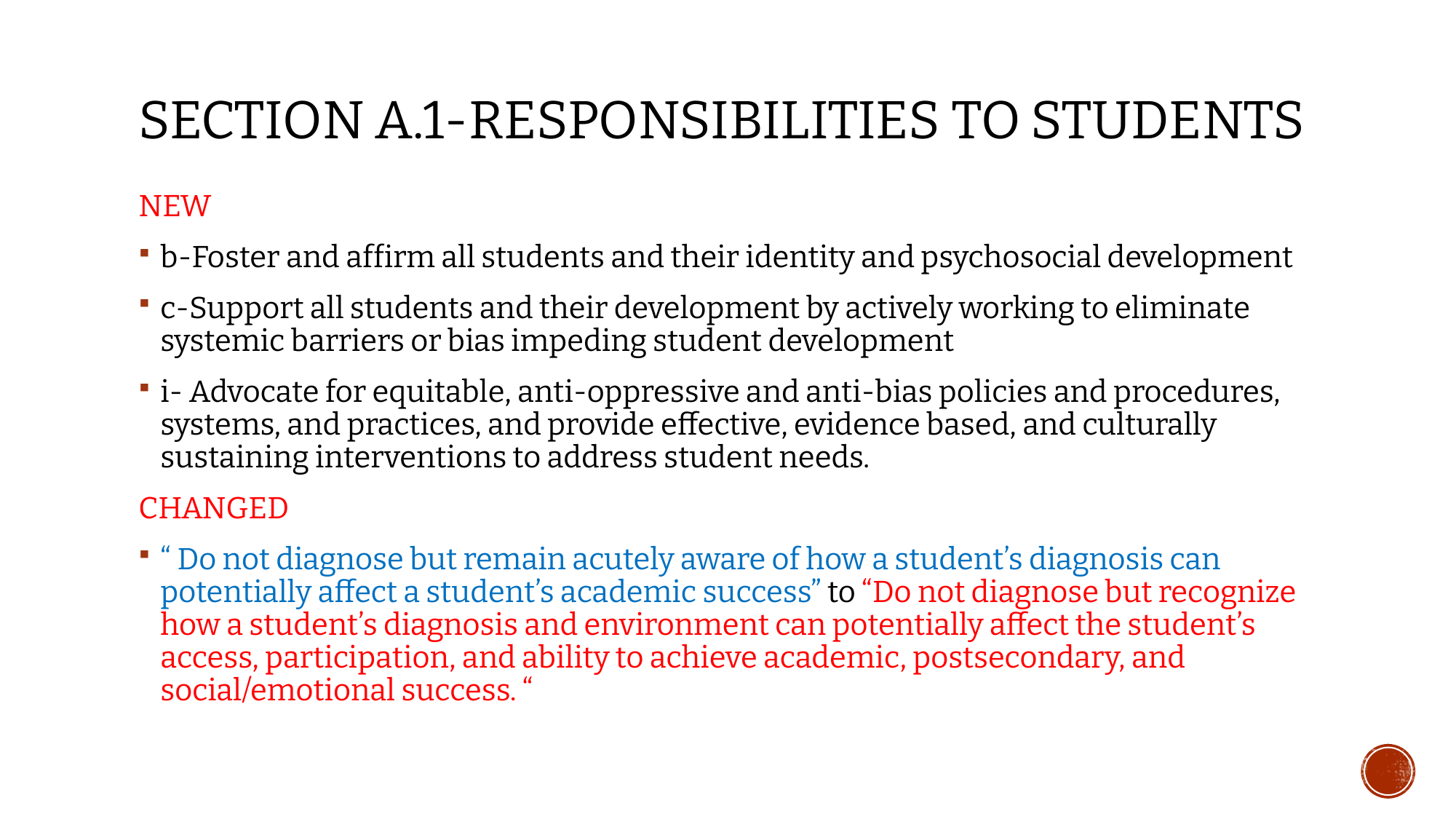

# Section a.1-responsibilities to students
NEW
b-Foster and affirm all students and their identity and psychosocial development
c-Support all students and their development by actively working to eliminate systemic barriers or bias impeding student development
i- Advocate for equitable, anti-oppressive and anti-bias policies and procedures, systems, and practices, and provide effective, evidence based, and culturally sustaining interventions to address student needs.
CHANGED
“ Do not diagnose but remain acutely aware of how a student’s diagnosis can potentially affect a student’s academic success” to “Do not diagnose but recognize how a student’s diagnosis and environment can potentially affect the student’s access, participation, and ability to achieve academic, postsecondary, and social/emotional success. “